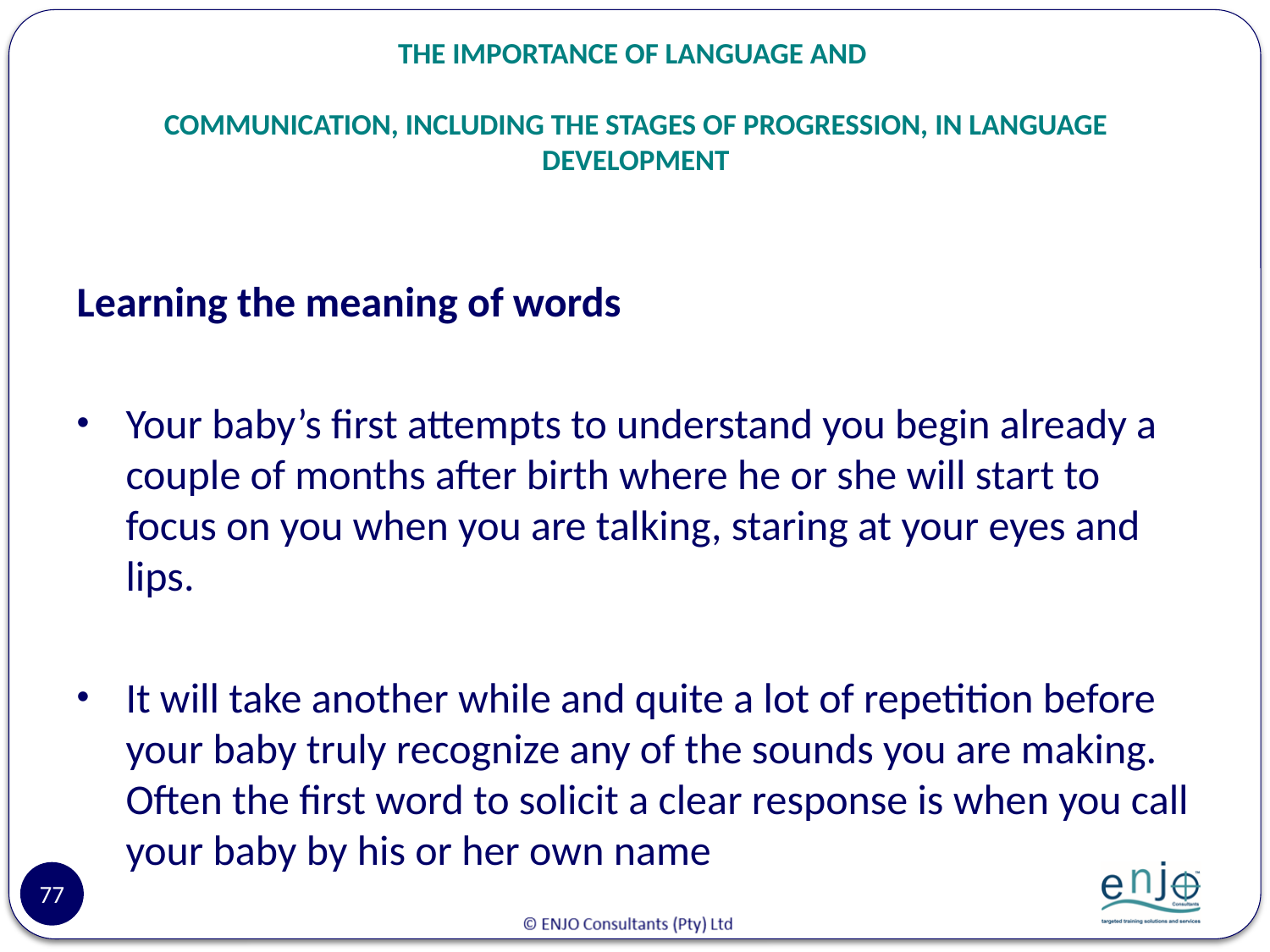

# THE IMPORTANCE OF LANGUAGE AND COMMUNICATION, INCLUDING THE STAGES OF PROGRESSION, IN LANGUAGE DEVELOPMENT
Learning the meaning of words

Your baby’s first attempts to understand you begin already a couple of months after birth where he or she will start to focus on you when you are talking, staring at your eyes and lips.

It will take another while and quite a lot of repetition before your baby truly recognize any of the sounds you are making. Often the first word to solicit a clear response is when you call your baby by his or her own name

77